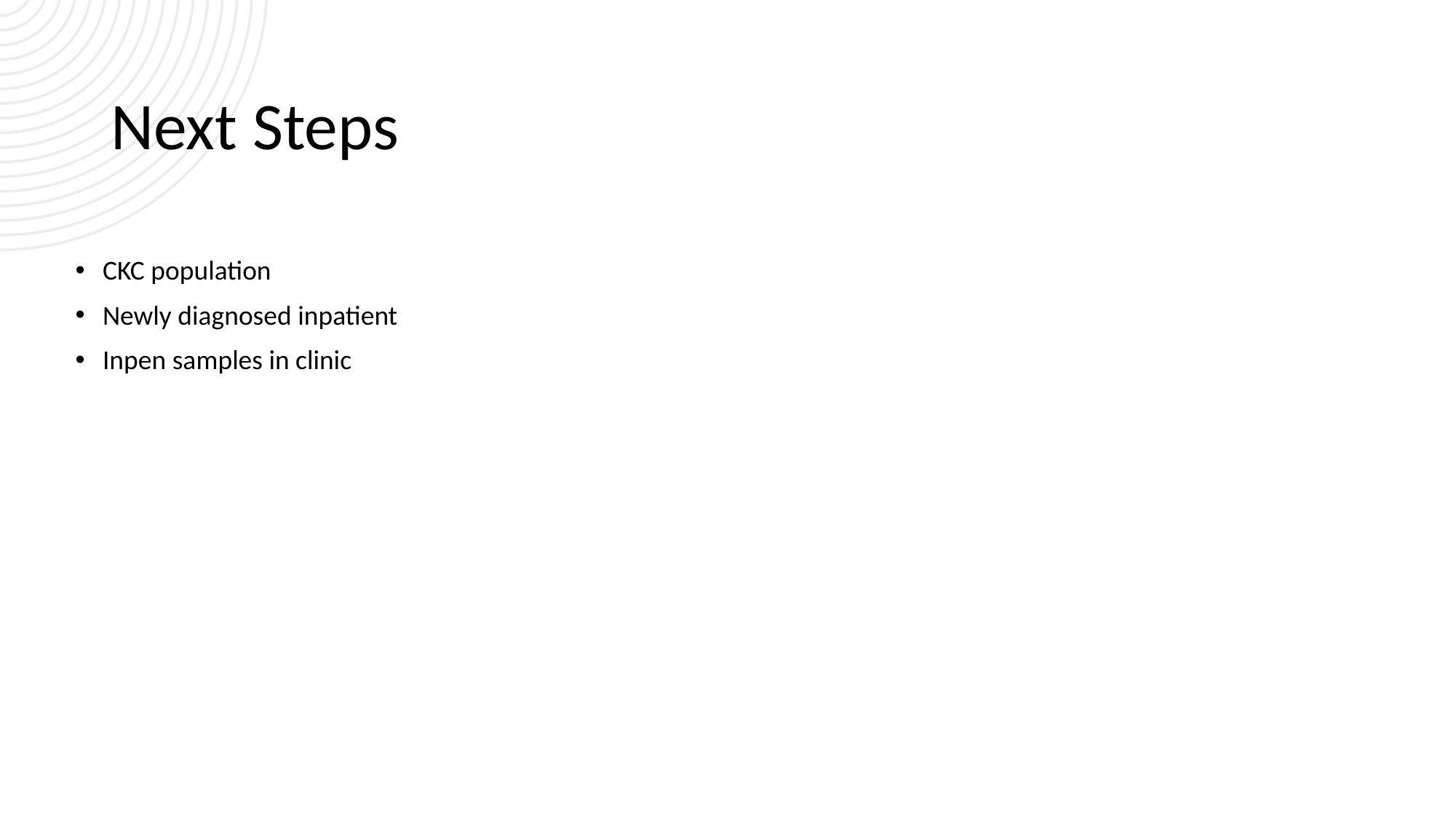

# Next Steps
CKC population
Newly diagnosed inpatient
Inpen samples in clinic